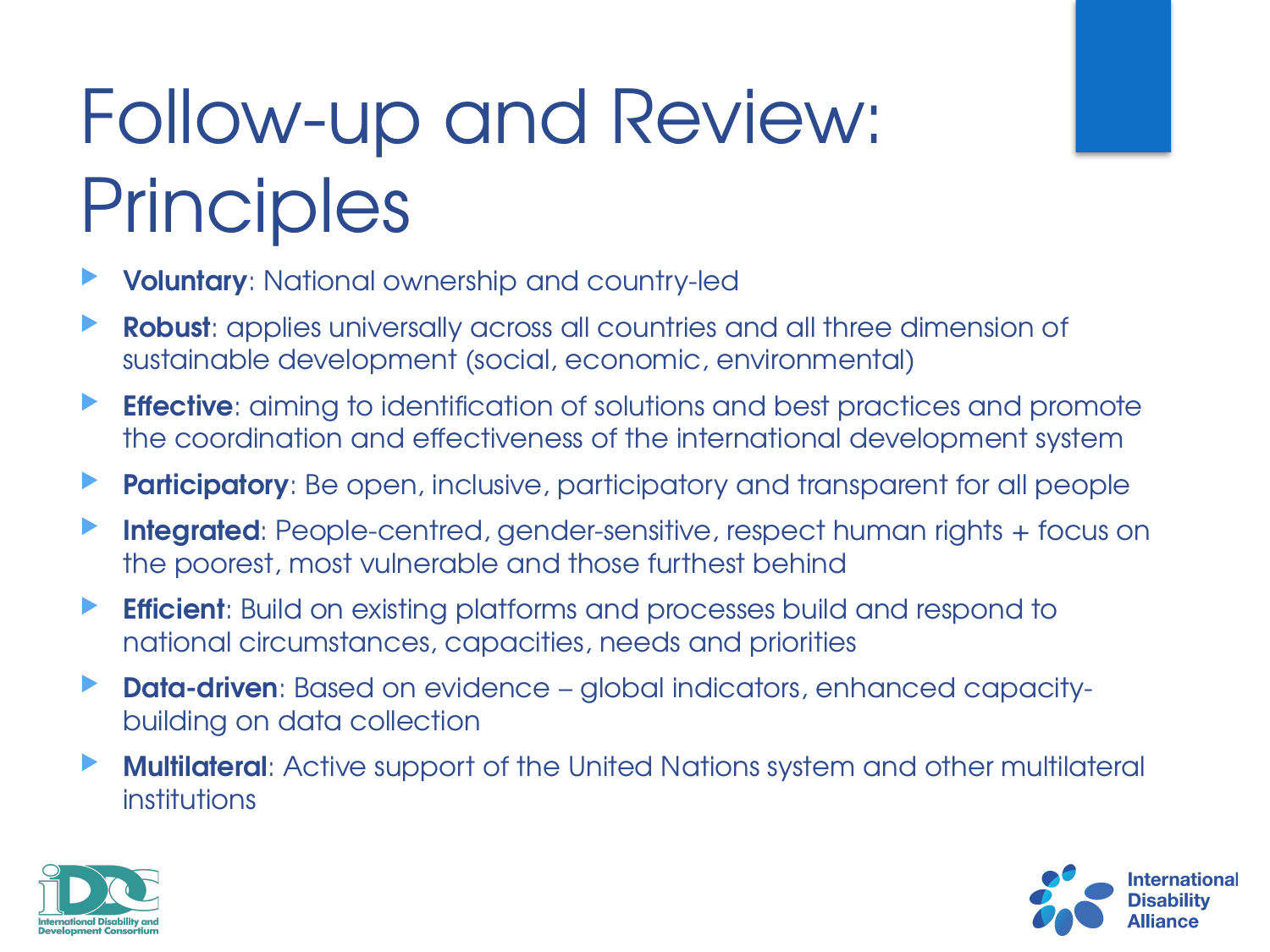

# Follow-up and Review: Principles
Voluntary: National ownership and country-led
Robust: applies universally across all countries and all three dimension of sustainable development (social, economic, environmental)
Effective: aiming to identification of solutions and best practices and promote the coordination and effectiveness of the international development system
Participatory: Be open, inclusive, participatory and transparent for all people
Integrated: People-centred, gender-sensitive, respect human rights + focus on the poorest, most vulnerable and those furthest behind
Efficient: Build on existing platforms and processes build and respond to national circumstances, capacities, needs and priorities
Data-driven: Based on evidence – global indicators, enhanced capacity-building on data collection
Multilateral: Active support of the United Nations system and other multilateral institutions